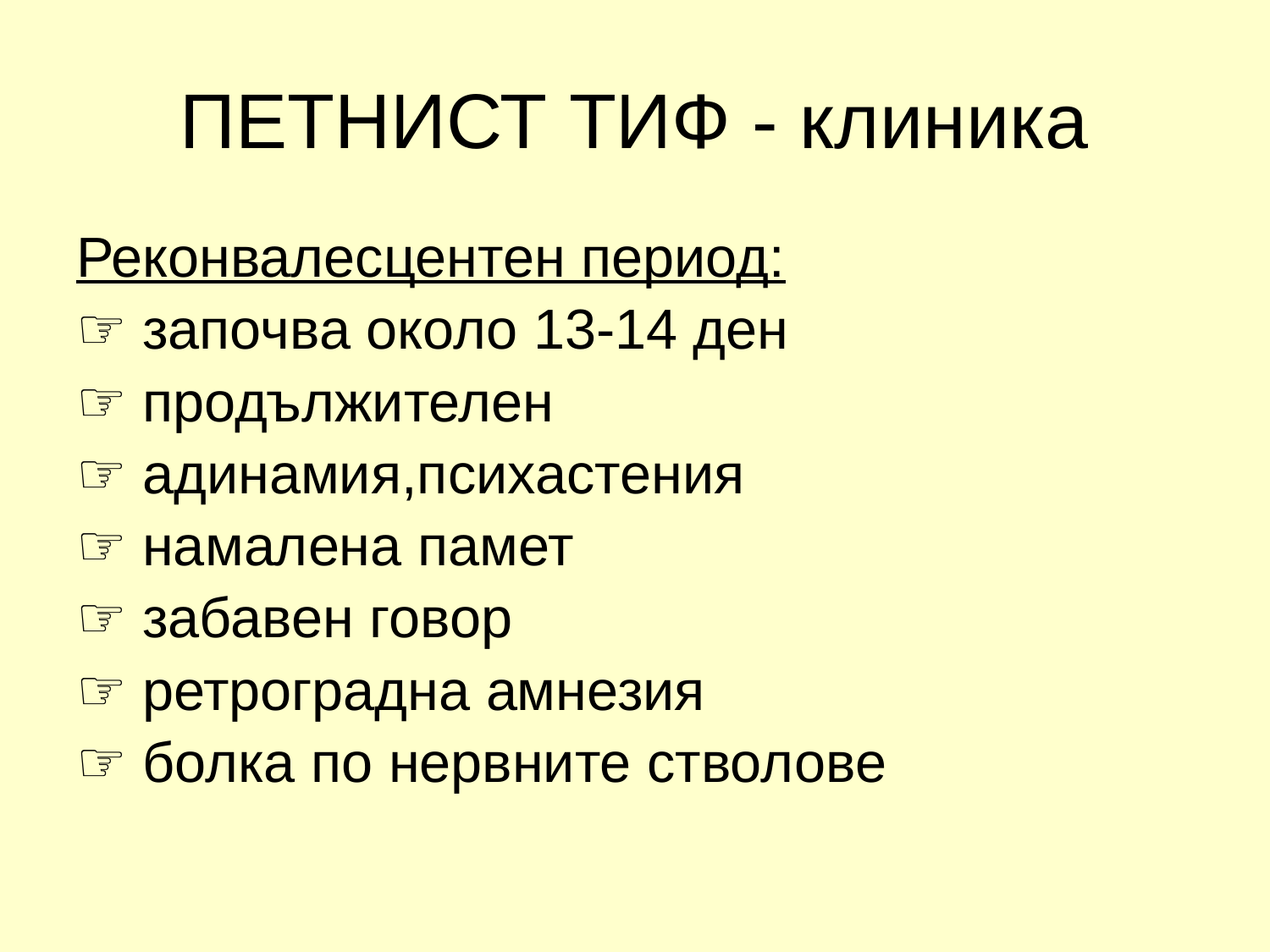

# ПЕТНИСТ ТИФ - клиника
Реконвалесцентен период:
☞ започва около 13-14 ден
☞ продължителен
☞ адинамия,психастения
☞ намалена памет
☞ забавен говор
☞ ретроградна амнезия
☞ болка по нервните стволове